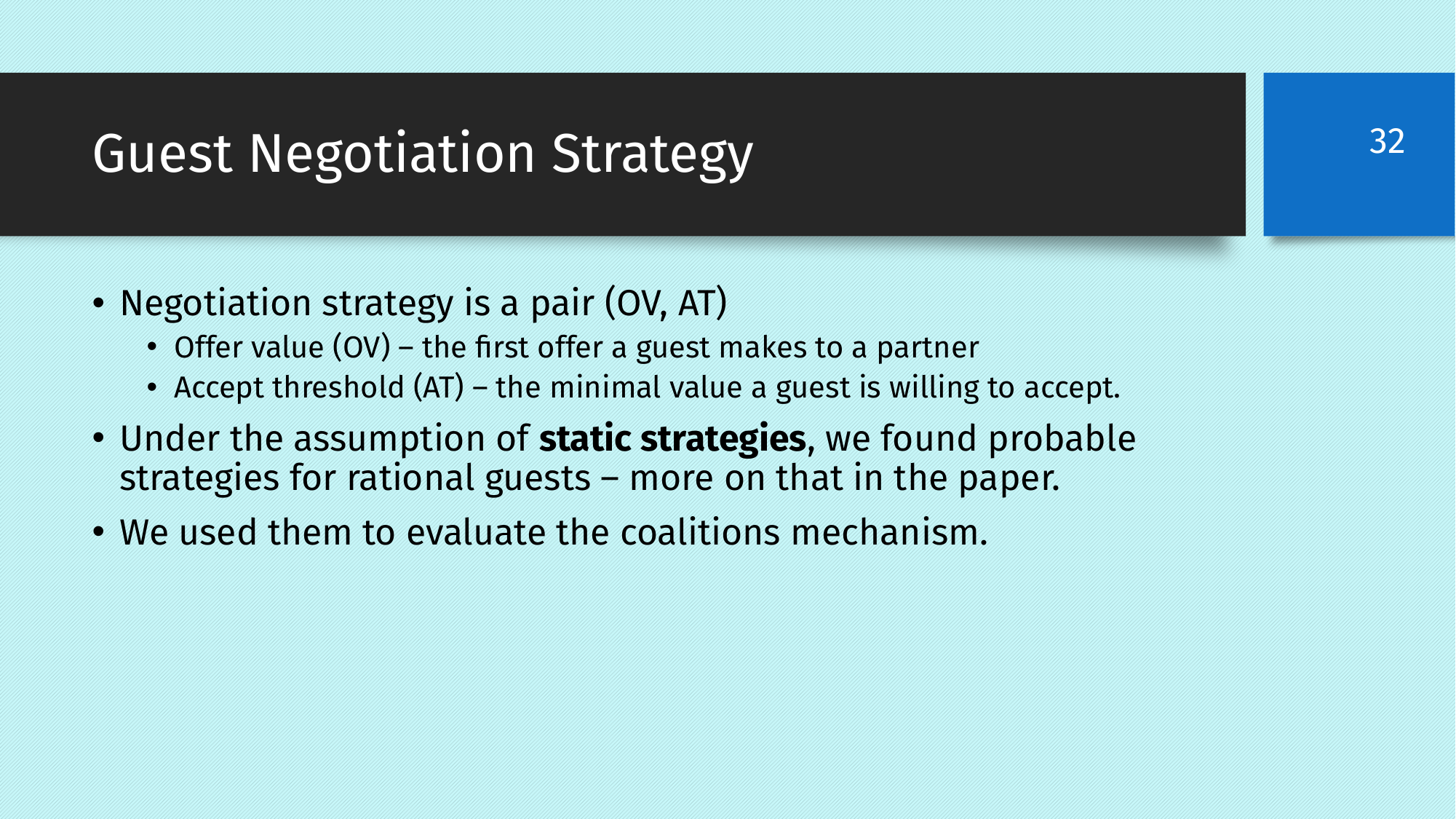

# Guest Negotiation Strategy
32
Negotiation strategy is a pair (OV, AT)
Offer value (OV) – the first offer a guest makes to a partner
Accept threshold (AT) – the minimal value a guest is willing to accept.
Under the assumption of static strategies, we found probable strategies for rational guests – more on that in the paper.
We used them to evaluate the coalitions mechanism.